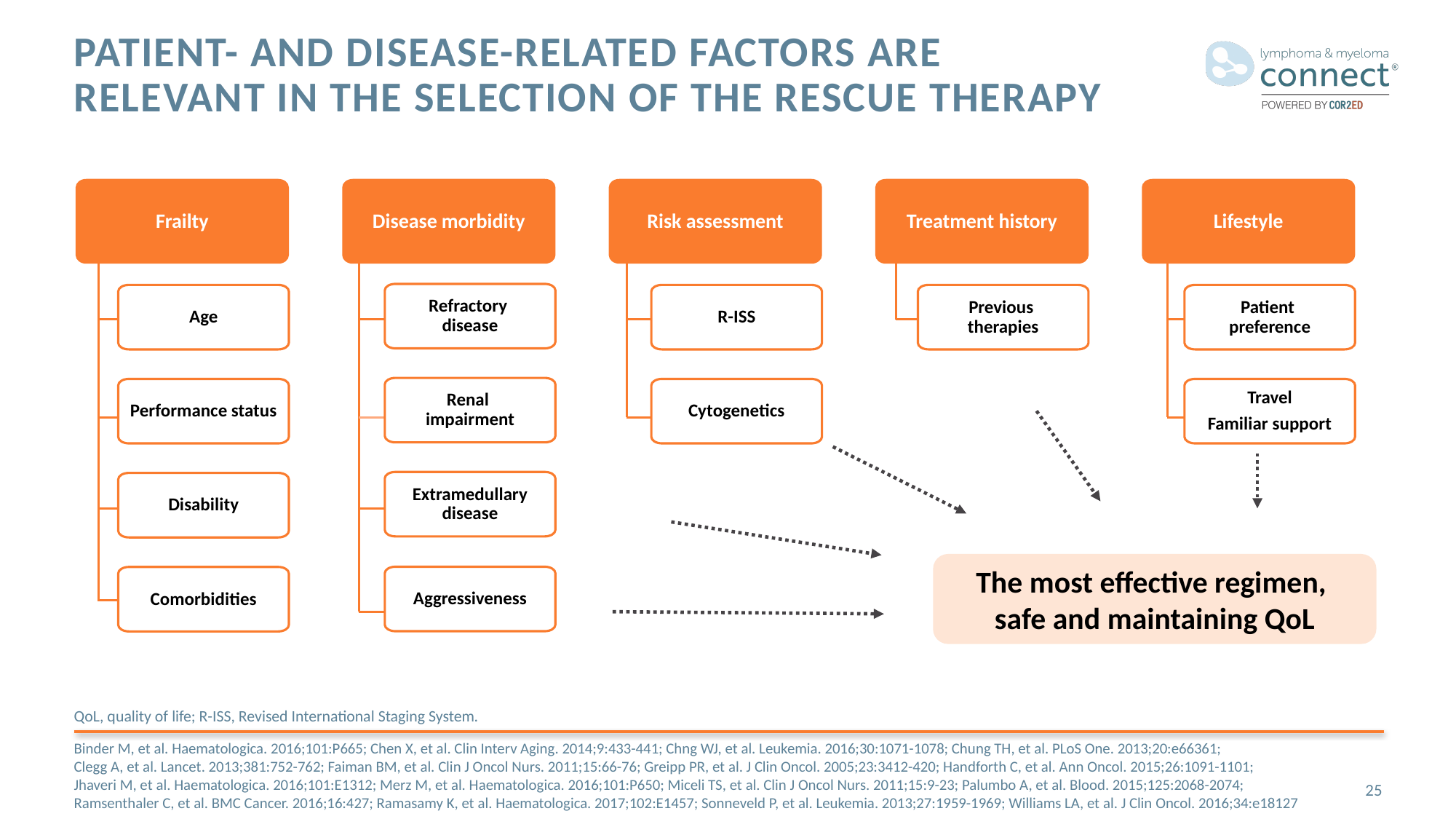

# Patient- and disease-related factors are relevant in the selection of the rescue therapy
Frailty
Disease morbidity
Risk assessment
Treatment history
Lifestyle
Refractory
disease
Age
R-ISS
Previous
therapies
Patient
preference
Renal
impairment
Performance status
Cytogenetics
Travel
Familiar support
Extramedullary disease
Disability
The most effective regimen,
safe and maintaining QoL
Aggressiveness
Comorbidities
QoL, quality of life; R-ISS, Revised International Staging System.
Binder M, et al. Haematologica. 2016;101:P665; Chen X, et al. Clin Interv Aging. 2014;9:433-441; Chng WJ, et al. Leukemia. 2016;30:1071-1078; Chung TH, et al. PLoS One. 2013;20:e66361;
Clegg A, et al. Lancet. 2013;381:752-762; Faiman BM, et al. Clin J Oncol Nurs. 2011;15:66-76; Greipp PR, et al. J Clin Oncol. 2005;23:3412-420; Handforth C, et al. Ann Oncol. 2015;26:1091-1101;
Jhaveri M, et al. Haematologica. 2016;101:E1312; Merz M, et al. Haematologica. 2016;101:P650; Miceli TS, et al. Clin J Oncol Nurs. 2011;15:9-23; Palumbo A, et al. Blood. 2015;125:2068-2074;
Ramsenthaler C, et al. BMC Cancer. 2016;16:427; Ramasamy K, et al. Haematologica. 2017;102:E1457; Sonneveld P, et al. Leukemia. 2013;27:1959-1969; Williams LA, et al. J Clin Oncol. 2016;34:e18127
25